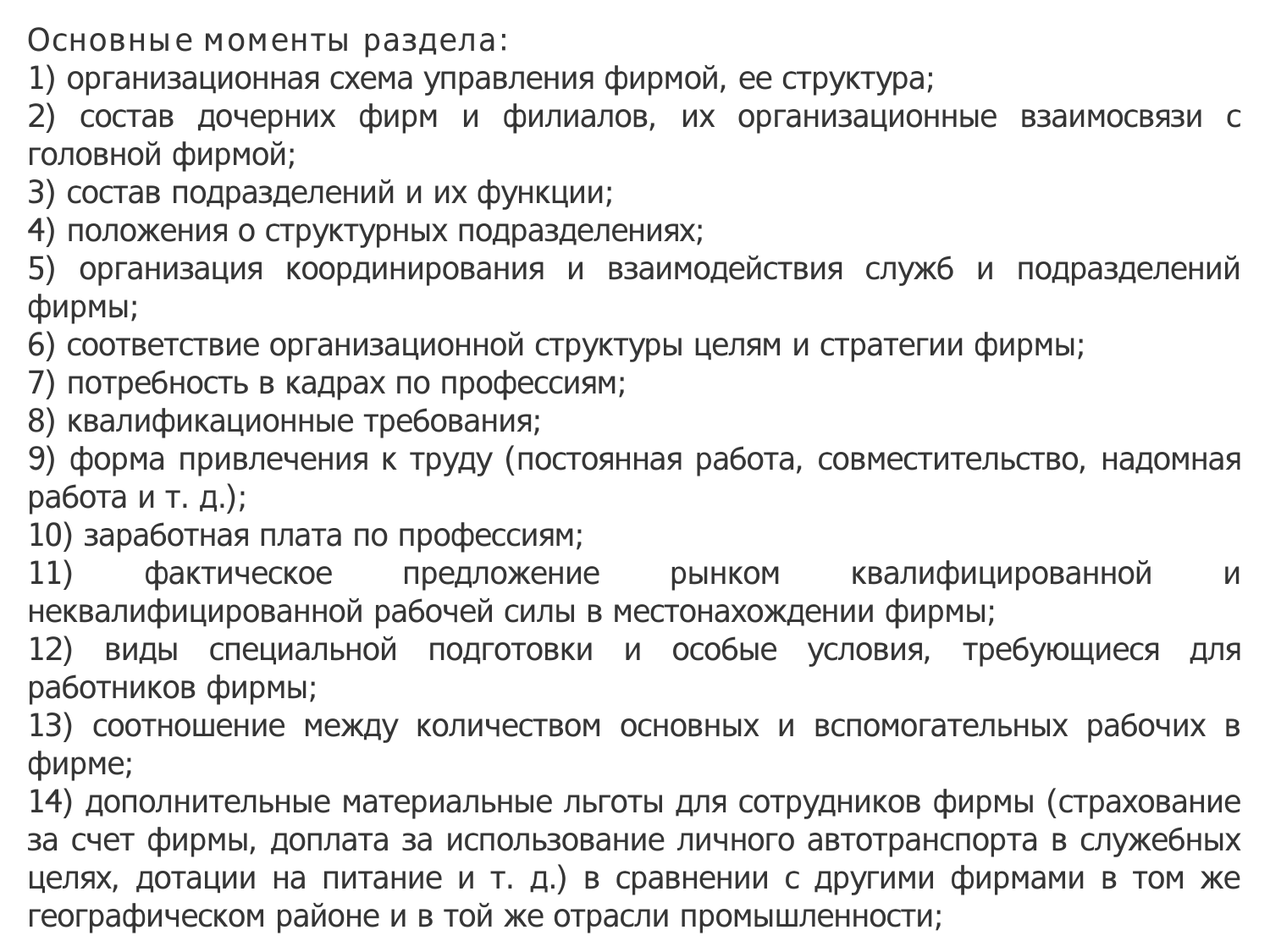

Основные моменты раздела:
1) организационная схема управления фирмой, ее структура;
2) состав дочерних фирм и филиалов, их организационные взаимосвязи с головной фирмой;
3) состав подразделений и их функции;
4) положения о структурных подразделениях;
5) организация координирования и взаимодействия служб и подразделений фирмы;
6) соответствие организационной структуры целям и стратегии фирмы;
7) потребность в кадрах по профессиям;
8) квалификационные требования;
9) форма привлечения к труду (постоянная работа, совместительство, надомная работа и т. д.);
10) заработная плата по профессиям;
11) фактическое предложение рынком квалифицированной и неквалифицированной рабочей силы в местонахождении фирмы;
12) виды специальной подготовки и особые условия, требующиеся для работников фирмы;
13) соотношение между количеством основных и вспомогательных рабочих в фирме;
14) дополнительные материальные льготы для сотрудников фирмы (страхование за счет фирмы, доплата за использование личного автотранспорта в служебных целях, дотации на питание и т. д.) в сравнении с другими фирмами в том же географическом районе и в той же отрасли промышленности;